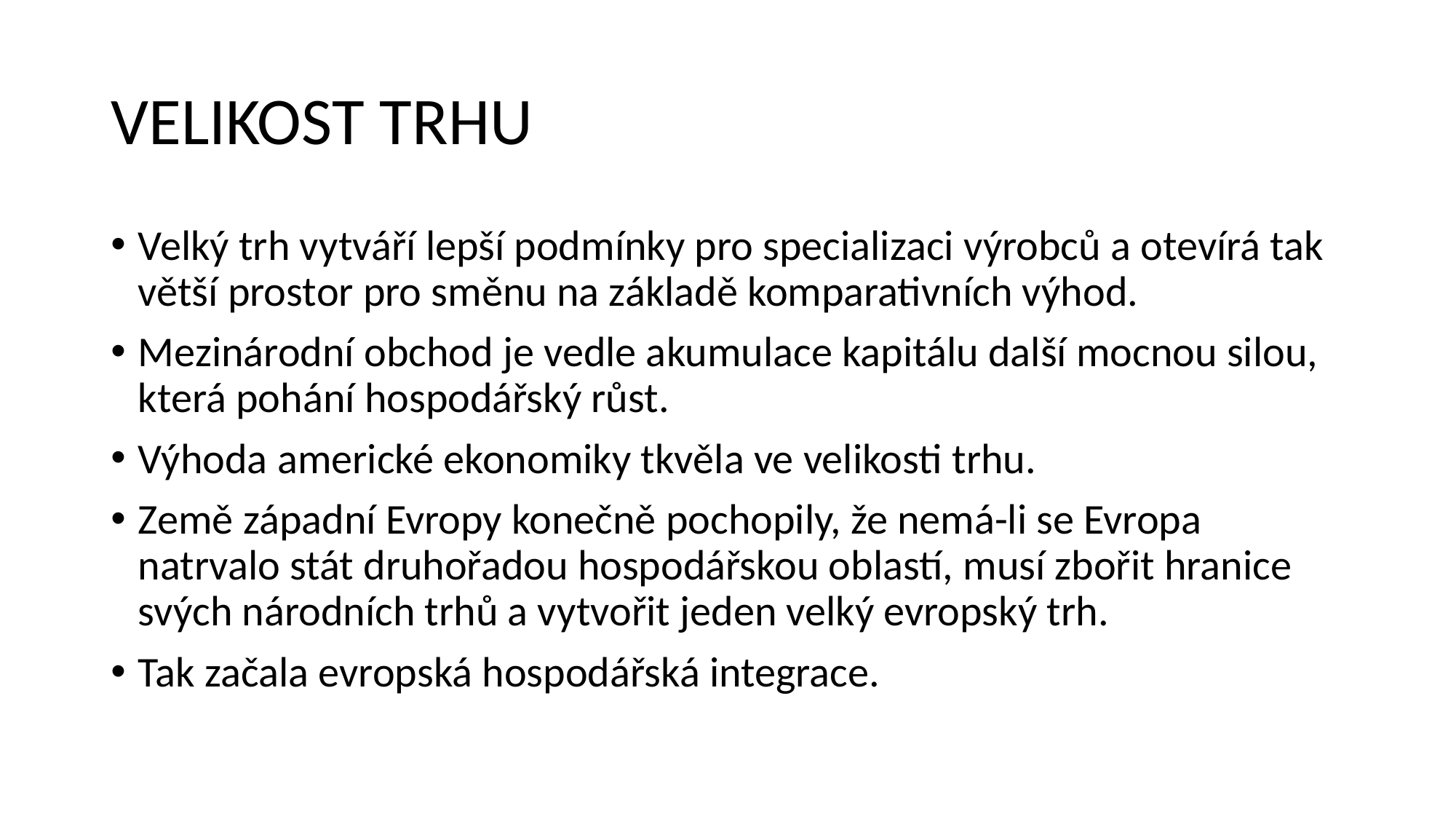

# VELIKOST TRHU
Velký trh vytváří lepší podmínky pro specializaci výrobců a otevírá tak větší prostor pro směnu na základě komparativních výhod.
Mezinárodní obchod je vedle akumulace kapitálu další mocnou silou, která pohání hospodářský růst.
Výhoda americké ekonomiky tkvěla ve velikosti trhu.
Země západní Evropy konečně pochopily, že nemá-li se Evropa natrvalo stát druhořadou hospodářskou oblastí, musí zbořit hranice svých národních trhů a vytvořit jeden velký evropský trh.
Tak začala evropská hospodářská integrace.